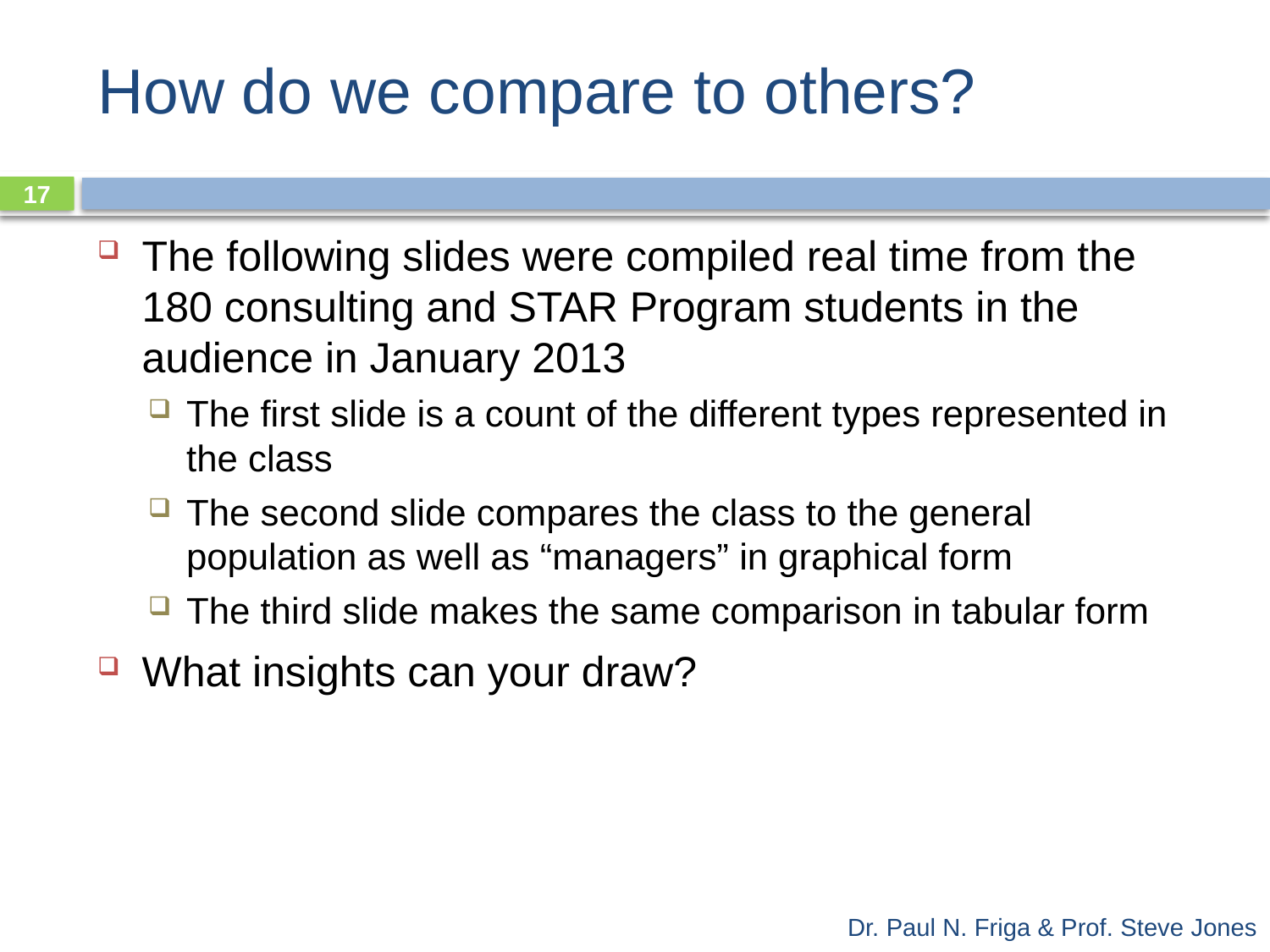

# How do we compare to others?
17
The following slides were compiled real time from the 180 consulting and STAR Program students in the audience in January 2013
The first slide is a count of the different types represented in the class
The second slide compares the class to the general population as well as “managers” in graphical form
The third slide makes the same comparison in tabular form
What insights can your draw?